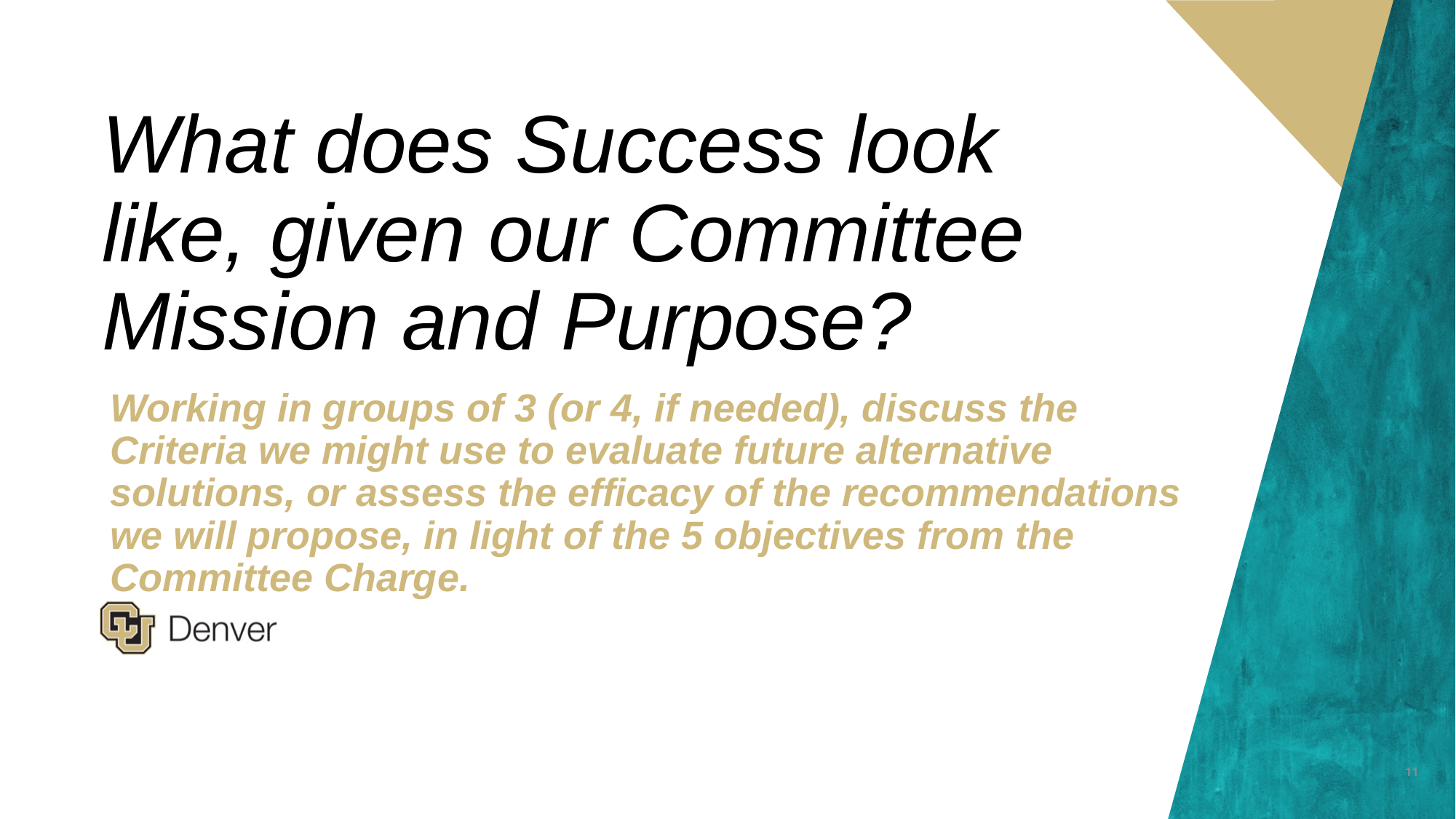

What does Success look like, given our Committee Mission and Purpose?
Working in groups of 3 (or 4, if needed), discuss the Criteria we might use to evaluate future alternative solutions, or assess the efficacy of the recommendations we will propose, in light of the 5 objectives from the Committee Charge.
11